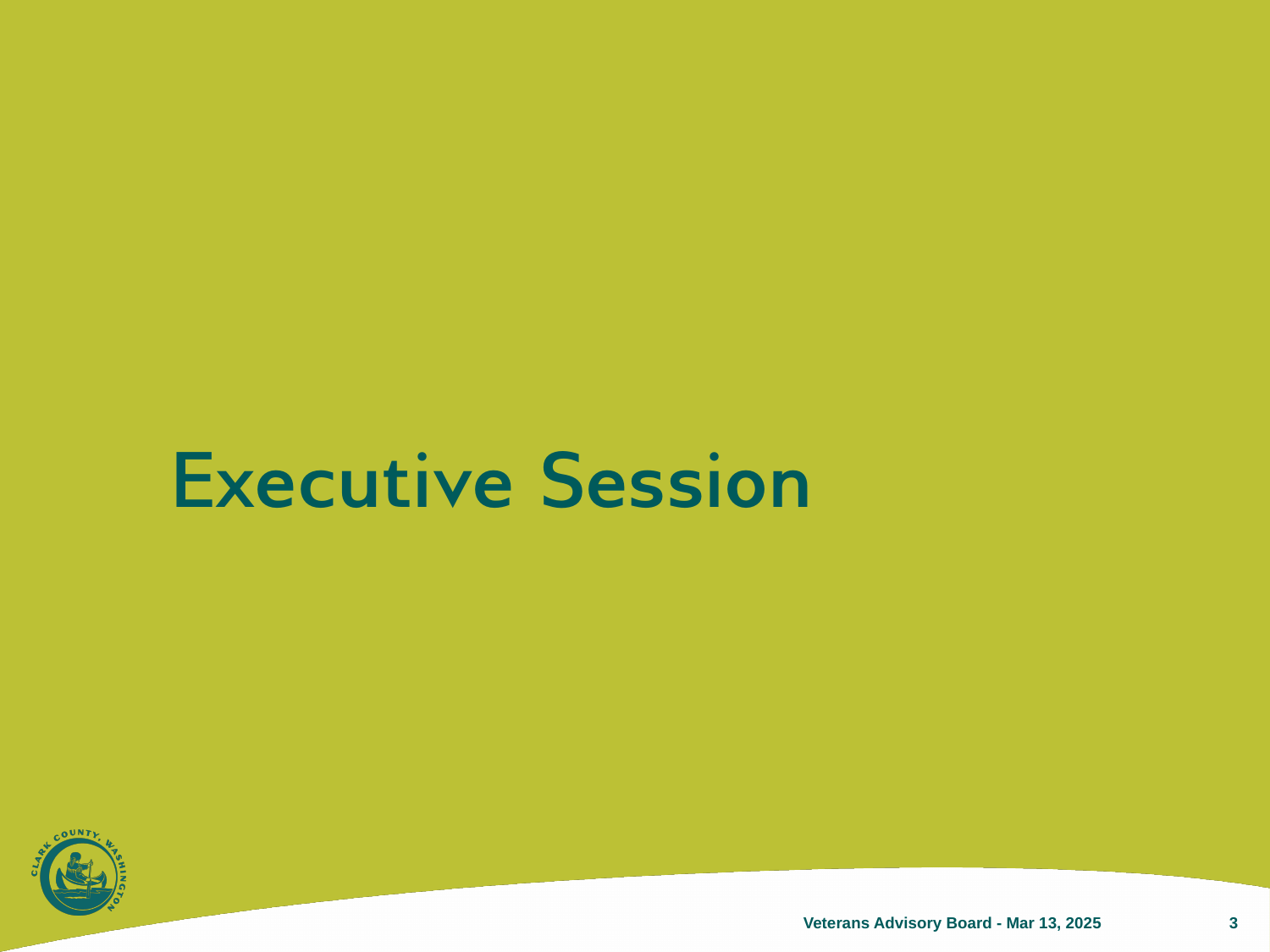

# Executive Session
Veterans Advisory Board - Mar 13, 2025
3